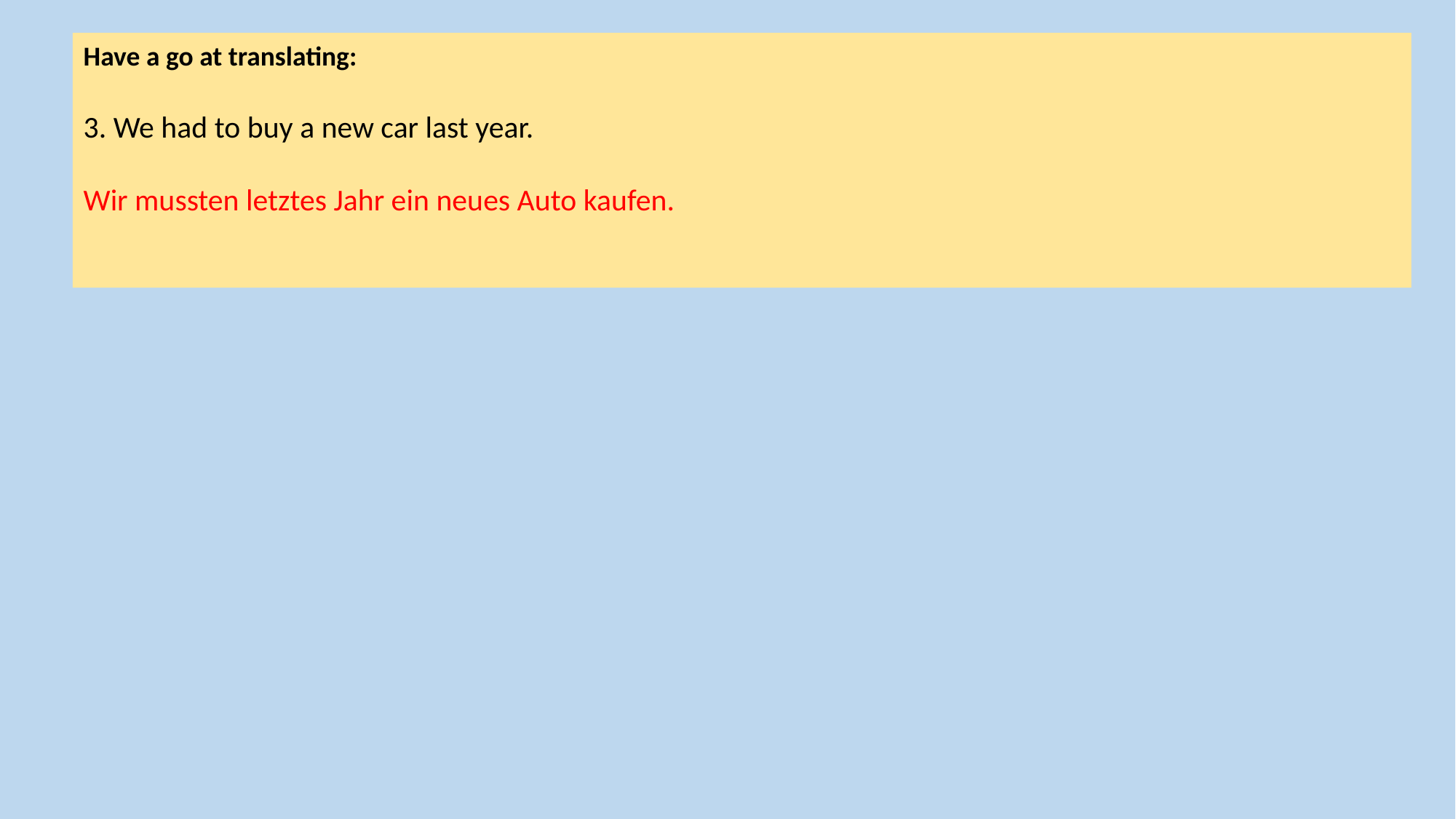

Have a go at translating:

3. We had to buy a new car last year.

Wir mussten letztes Jahr ein neues Auto kaufen.